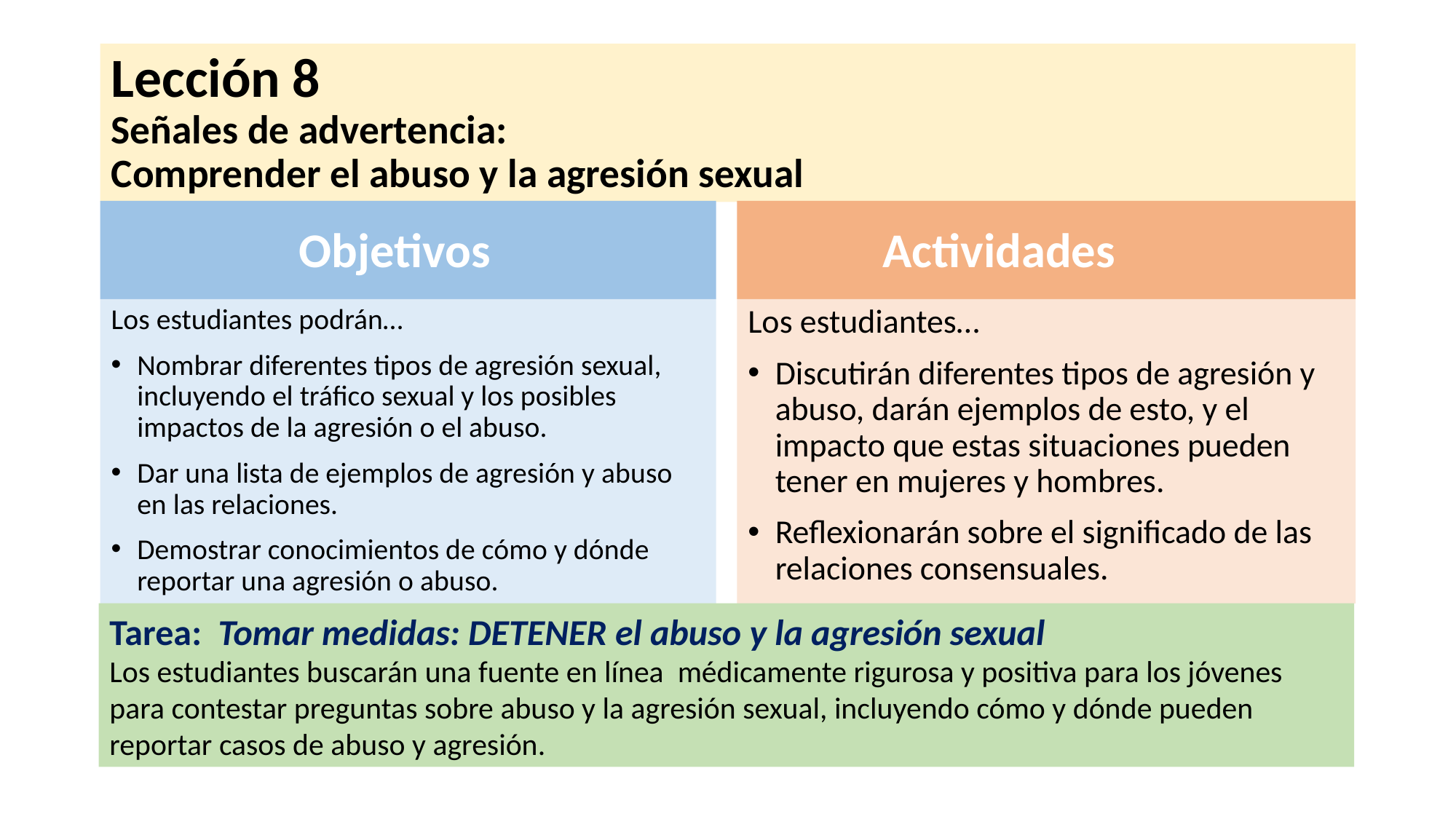

# Lección 8 Señales de advertencia: Comprender el abuso y la agresión sexual
Objetivos

Actividades

Los estudiantes podrán…
Nombrar diferentes tipos de agresión sexual, incluyendo el tráfico sexual y los posibles impactos de la agresión o el abuso.
Dar una lista de ejemplos de agresión y abuso en las relaciones.
Demostrar conocimientos de cómo y dónde reportar una agresión o abuso.
Los estudiantes…
Discutirán diferentes tipos de agresión y abuso, darán ejemplos de esto, y el impacto que estas situaciones pueden tener en mujeres y hombres.
Reflexionarán sobre el significado de las relaciones consensuales.
Tarea:  Tomar medidas: DETENER el abuso y la agresión sexual
Los estudiantes buscarán una fuente en línea  médicamente rigurosa y positiva para los jóvenes para contestar preguntas sobre abuso y la agresión sexual, incluyendo cómo y dónde pueden reportar casos de abuso y agresión.